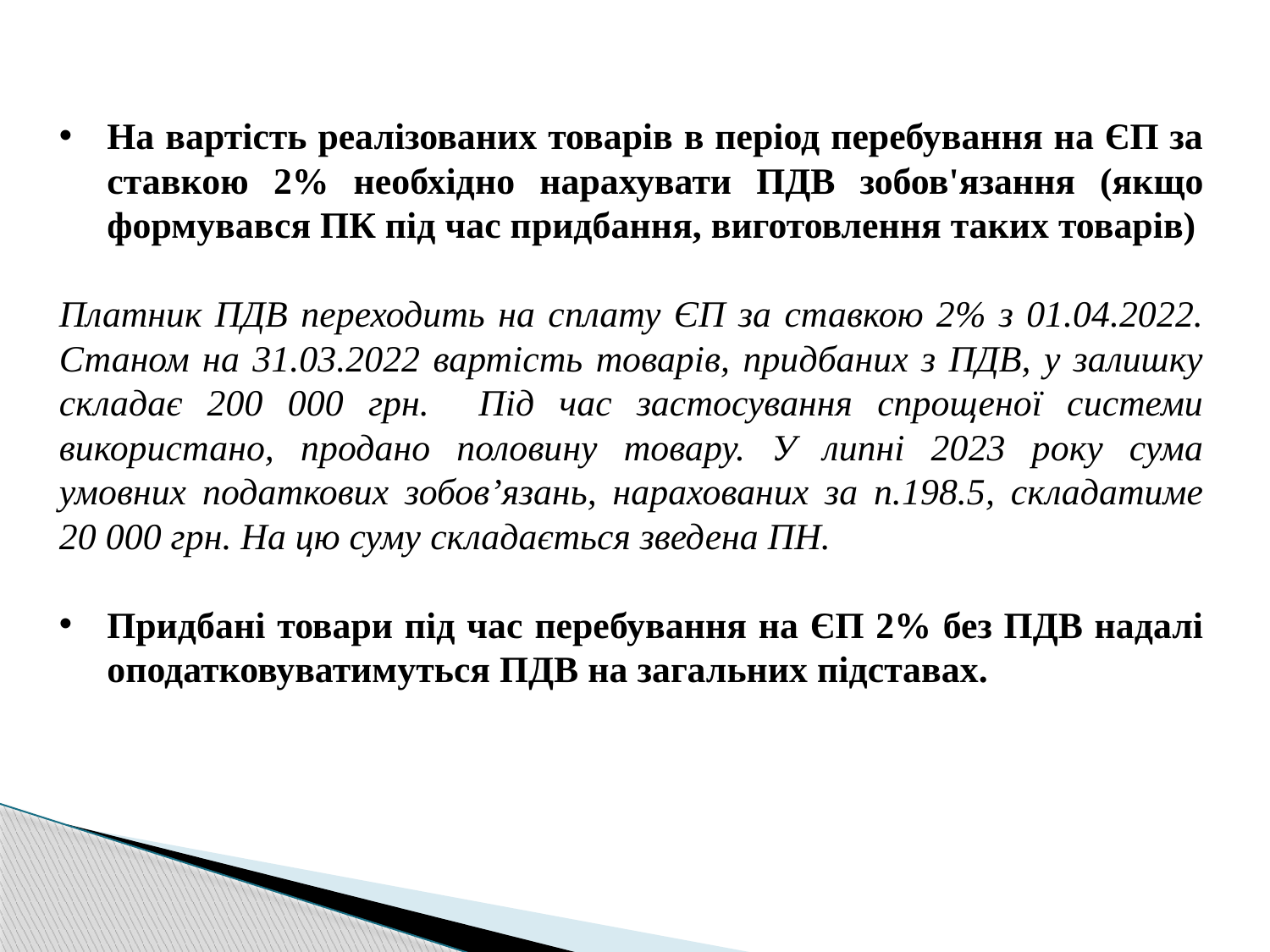

На вартість реалізованих товарів в період перебування на ЄП за ставкою 2% необхідно нарахувати ПДВ зобов'язання (якщо формувався ПК під час придбання, виготовлення таких товарів)

Платник ПДВ переходить на сплату ЄП за ставкою 2% з 01.04.2022. Станом на 31.03.2022 вартість товарів, придбаних з ПДВ, у залишку складає 200 000 грн.  Під час застосування спрощеної системи використано, продано половину товару. У липні 2023 року сума умовних податкових зобов’язань, нарахованих за п.198.5, складатиме 20 000 грн. На цю суму складається зведена ПН.

Придбані товари під час перебування на ЄП 2% без ПДВ надалі оподатковуватимуться ПДВ на загальних підставах.